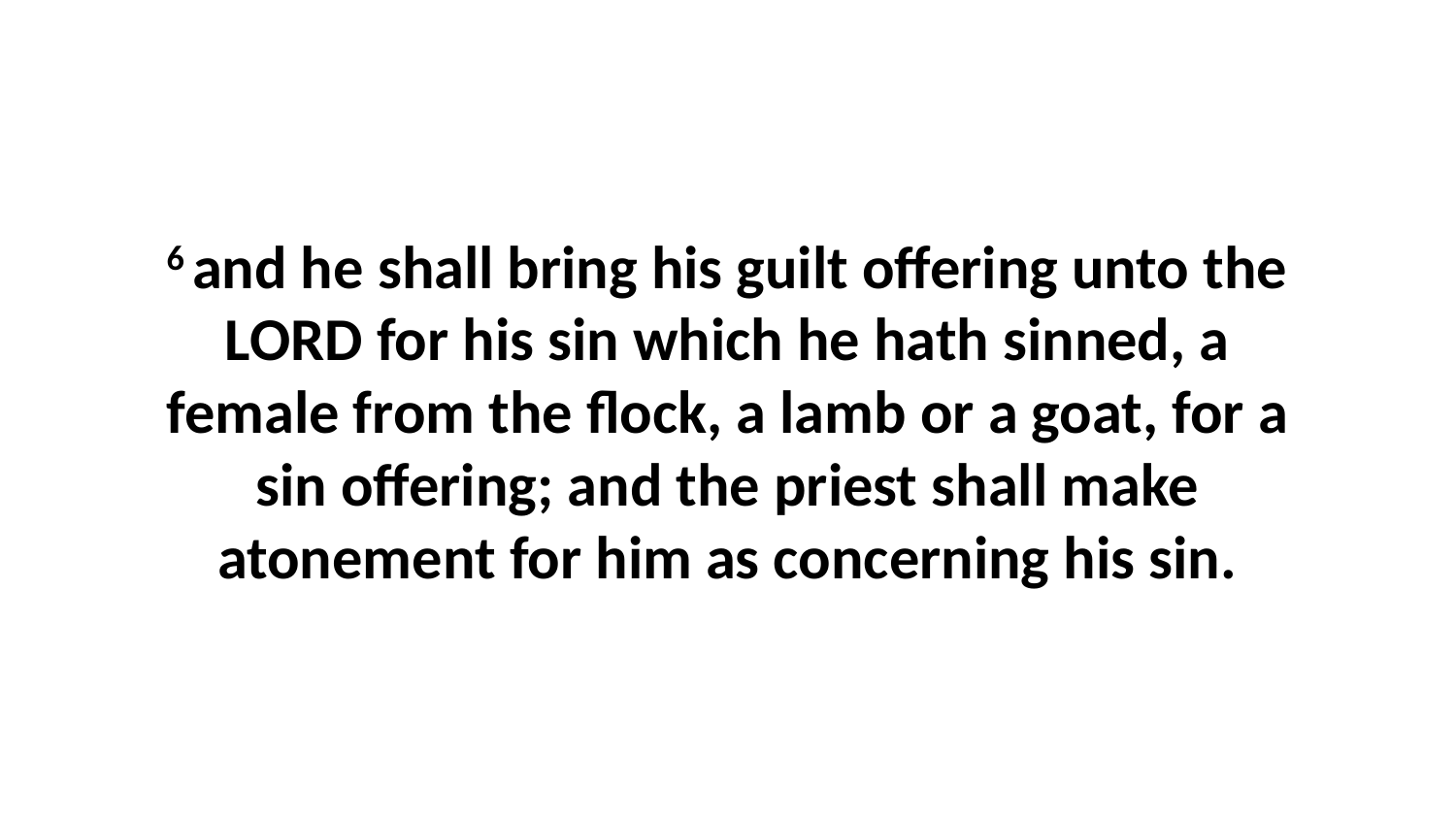

6 and he shall bring his guilt offering unto the LORD for his sin which he hath sinned, a female from the flock, a lamb or a goat, for a sin offering; and the priest shall make atonement for him as concerning his sin.